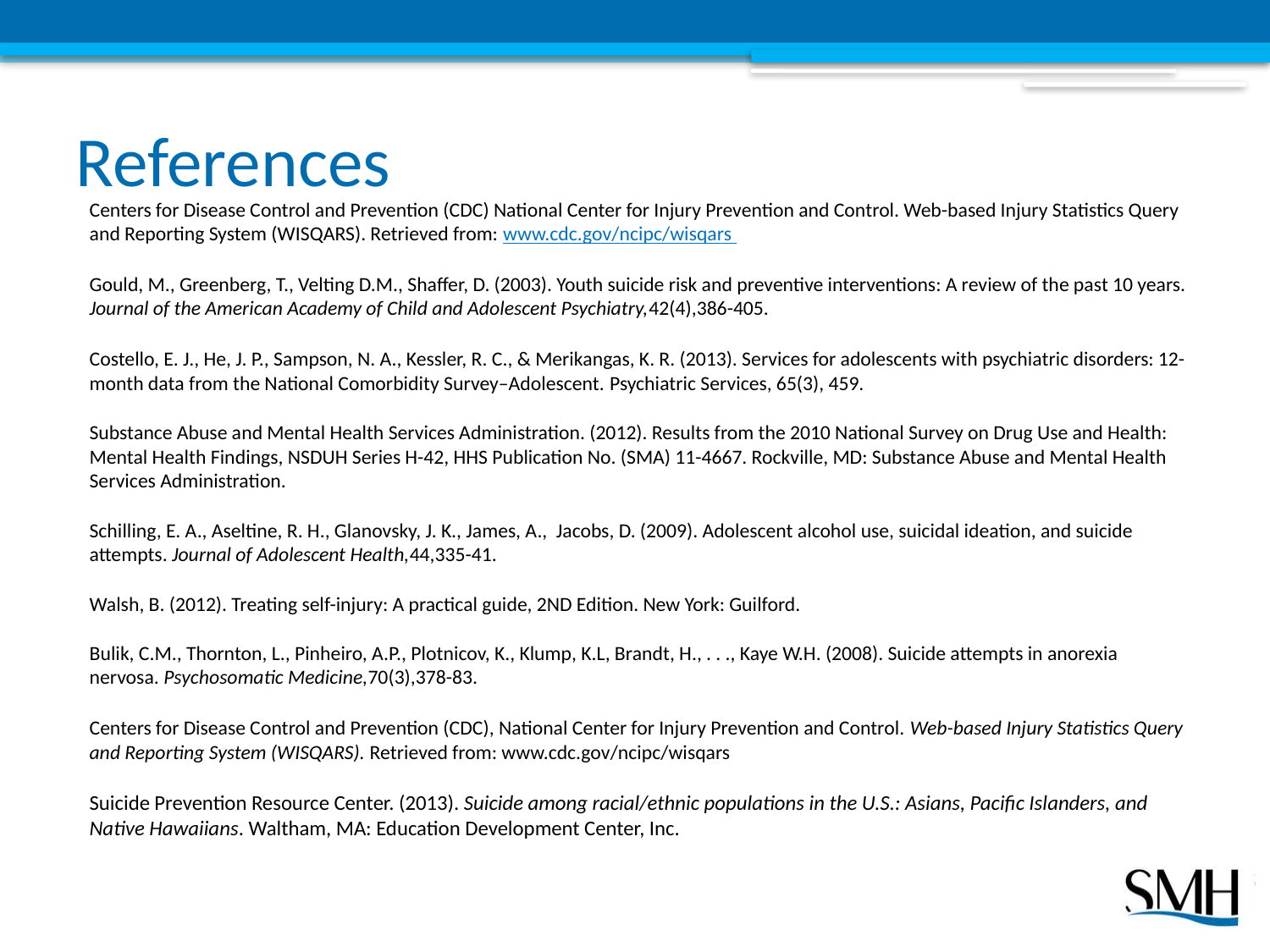

# References
Centers for Disease Control and Prevention (CDC) National Center for Injury Prevention and Control. Web-based Injury Statistics Query and Reporting System (WISQARS). Retrieved from: www.cdc.gov/ncipc/wisqars

Gould, M., Greenberg, T., Velting D.M., Shaffer, D. (2003). Youth suicide risk and preventive interventions: A review of the past 10 years. Journal of the American Academy of Child and Adolescent Psychiatry,42(4),386-405.

Costello, E. J., He, J. P., Sampson, N. A., Kessler, R. C., & Merikangas, K. R. (2013). Services for adolescents with psychiatric disorders: 12-month data from the National Comorbidity Survey–Adolescent. Psychiatric Services, 65(3), 459.
Substance Abuse and Mental Health Services Administration. (2012). Results from the 2010 National Survey on Drug Use and Health: Mental Health Findings, NSDUH Series H-42, HHS Publication No. (SMA) 11-4667. Rockville, MD: Substance Abuse and Mental Health Services Administration.
Schilling, E. A., Aseltine, R. H., Glanovsky, J. K., James, A.,  Jacobs, D. (2009). Adolescent alcohol use, suicidal ideation, and suicide attempts. Journal of Adolescent Health,44,335-41.
Walsh, B. (2012). Treating self-injury: A practical guide, 2ND Edition. New York: Guilford.
Bulik, C.M., Thornton, L., Pinheiro, A.P., Plotnicov, K., Klump, K.L, Brandt, H., . . ., Kaye W.H. (2008). Suicide attempts in anorexia nervosa. Psychosomatic Medicine,70(3),378-83.

Centers for Disease Control and Prevention (CDC), National Center for Injury Prevention and Control. Web-based Injury Statistics Query and Reporting System (WISQARS). Retrieved from: www.cdc.gov/ncipc/wisqars

Suicide Prevention Resource Center. (2013). Suicide among racial/ethnic populations in the U.S.: Asians, Pacific Islanders, and Native Hawaiians. Waltham, MA: Education Development Center, Inc.